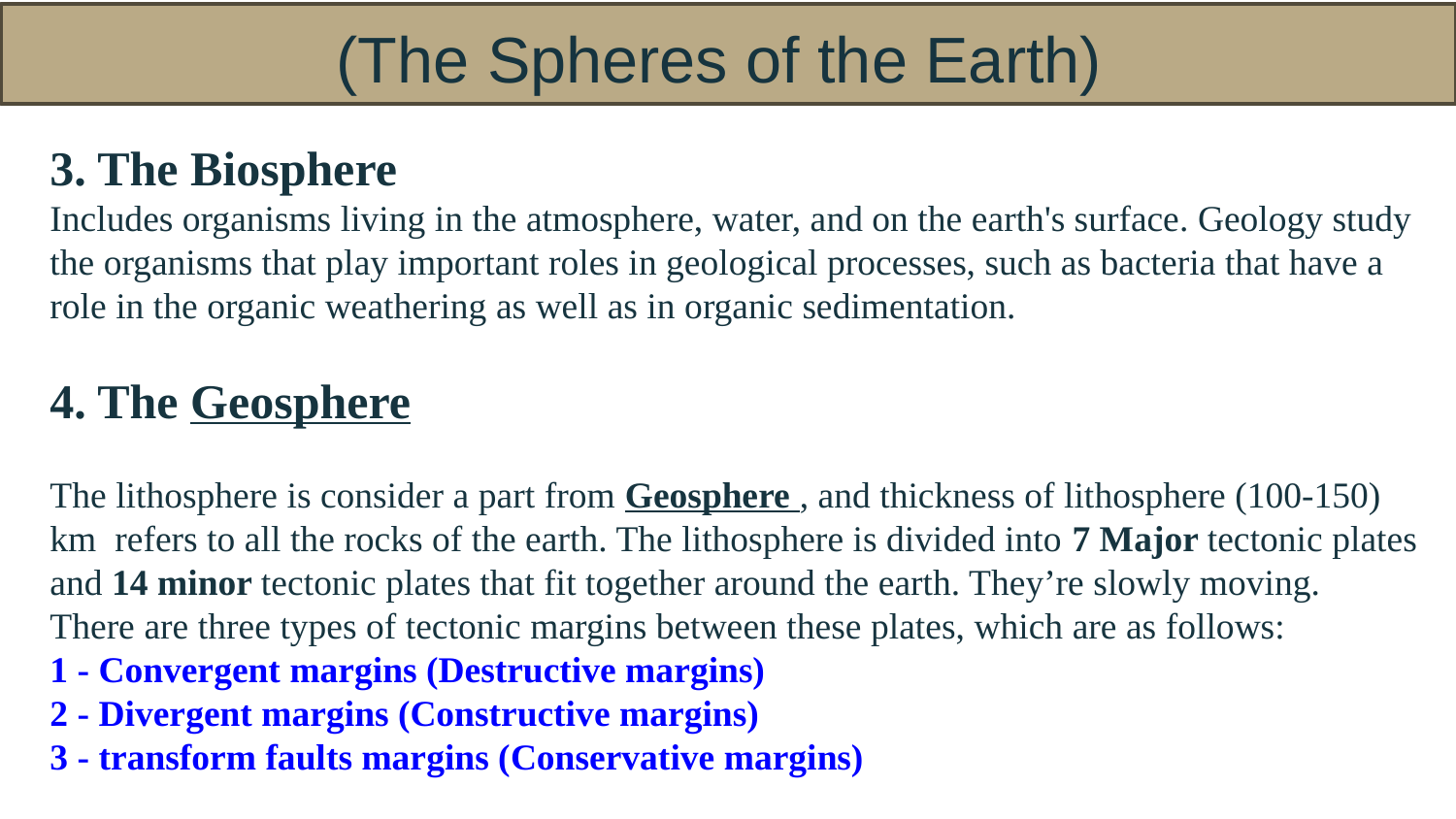

# (The Spheres of the Earth)
3. The Biosphere
Includes organisms living in the atmosphere, water, and on the earth's surface. Geology study the organisms that play important roles in geological processes, such as bacteria that have a role in the organic weathering as well as in organic sedimentation.

4. The Geosphere

The lithosphere is consider a part from Geosphere , and thickness of lithosphere (100-150) km  refers to all the rocks of the earth. The lithosphere is divided into 7 Major tectonic plates and 14 minor tectonic plates that fit together around the earth. They’re slowly moving.
There are three types of tectonic margins between these plates, which are as follows:
1 - Convergent margins (Destructive margins)
2 - Divergent margins (Constructive margins)
3 - transform faults margins (Conservative margins)